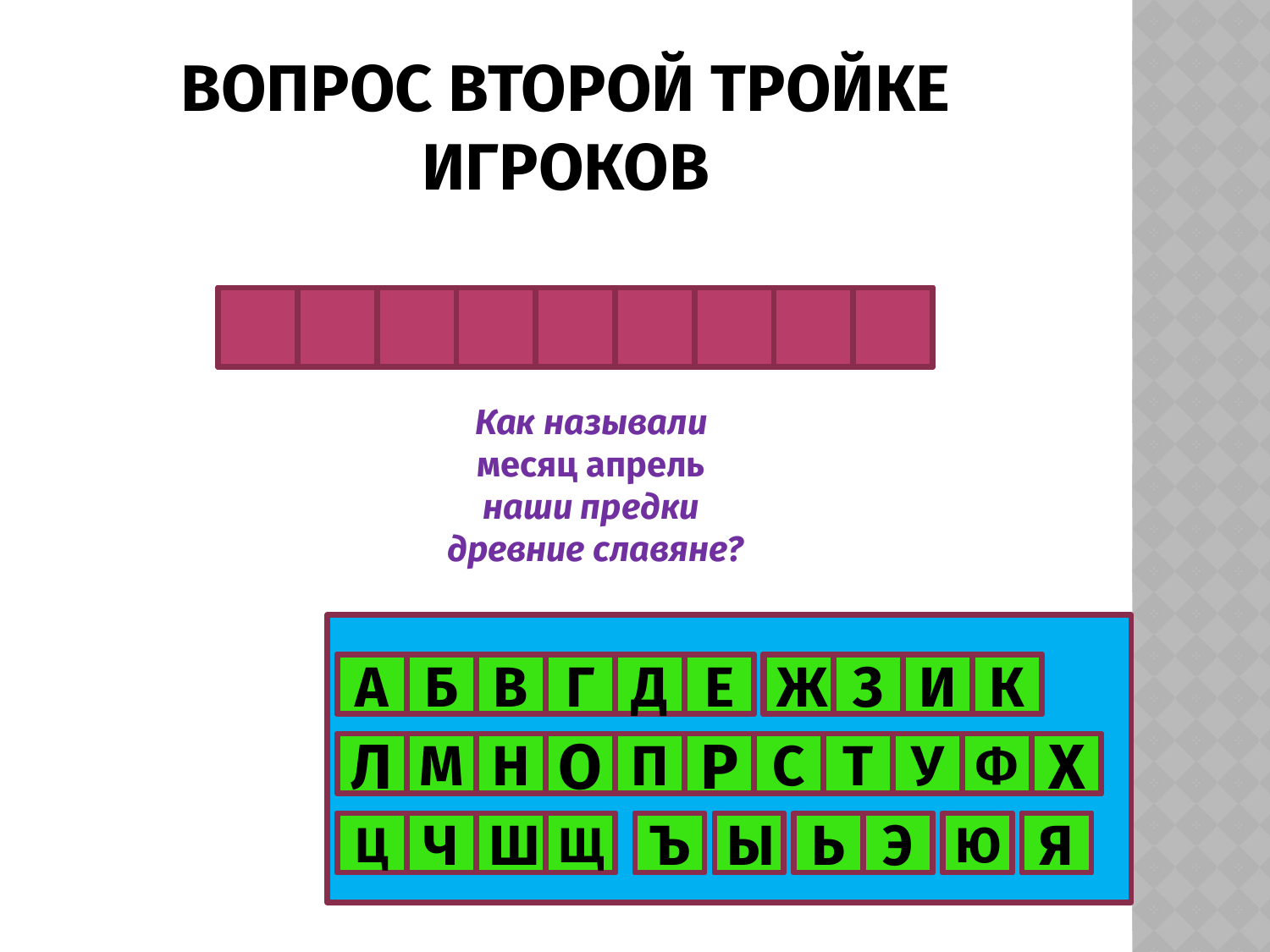

# Вопрос второй тройке игроков

П

Р

О

Л

Е

Т

Н

И

К

Как называли
месяц апрель
наши предки
древние славяне?

А

Б

В

Г

Д

Е

Ж

З

И

К

Л

М

Н

О
П

Р

С

Т

У

Ф

Х

Ц

Ч

Ш

Щ

Ъ

Ы

Ь

Э

Ю

Я